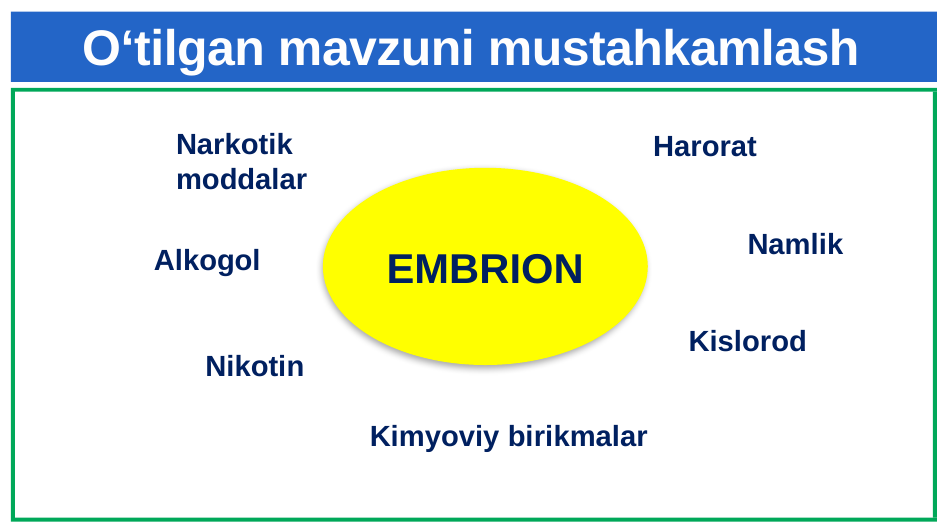

# O‘tilgan mavzuni mustahkamlash
Narkotik moddalar
Harorat
EMBRION
Namlik
Alkogol
Kislorod
Nikotin
Kimyoviy birikmalar